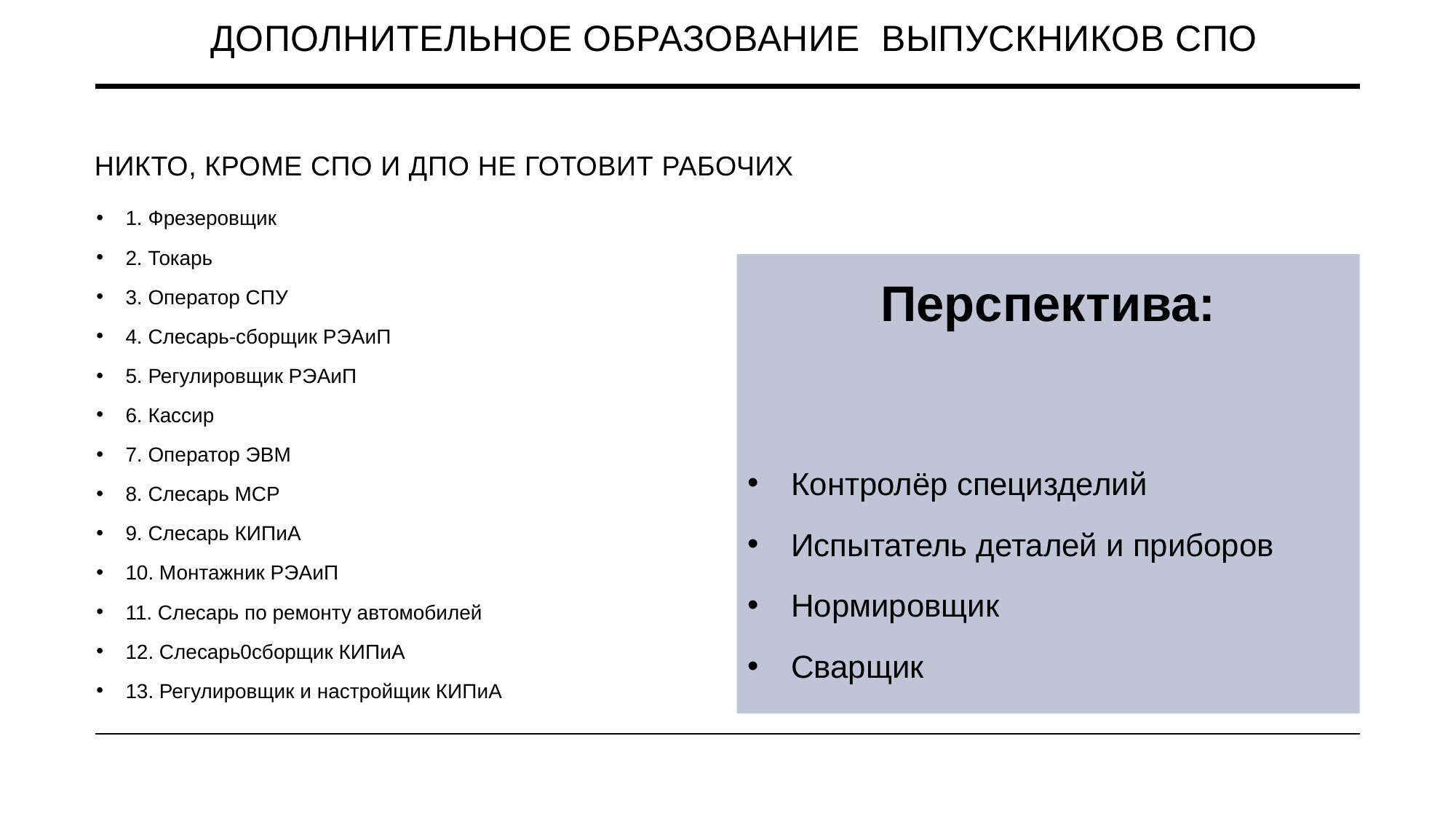

Дополнительное образование  выпускников спо
# никто, кроме СПО и дпо не готовит рабочих
1. Фрезеровщик
2. Токарь
3. Оператор СПУ
4. Слесарь-сборщик РЭАиП
5. Регулировщик РЭАиП
6. Кассир
7. Оператор ЭВМ
8. Слесарь МСР
9. Слесарь КИПиА
10. Монтажник РЭАиП
11. Слесарь по ремонту автомобилей
12. Слесарь0сборщик КИПиА
13. Регулировщик и настройщик КИПиА

Перспектива:

Контролёр специзделий
Испытатель деталей и приборов
Нормировщик
Сварщик